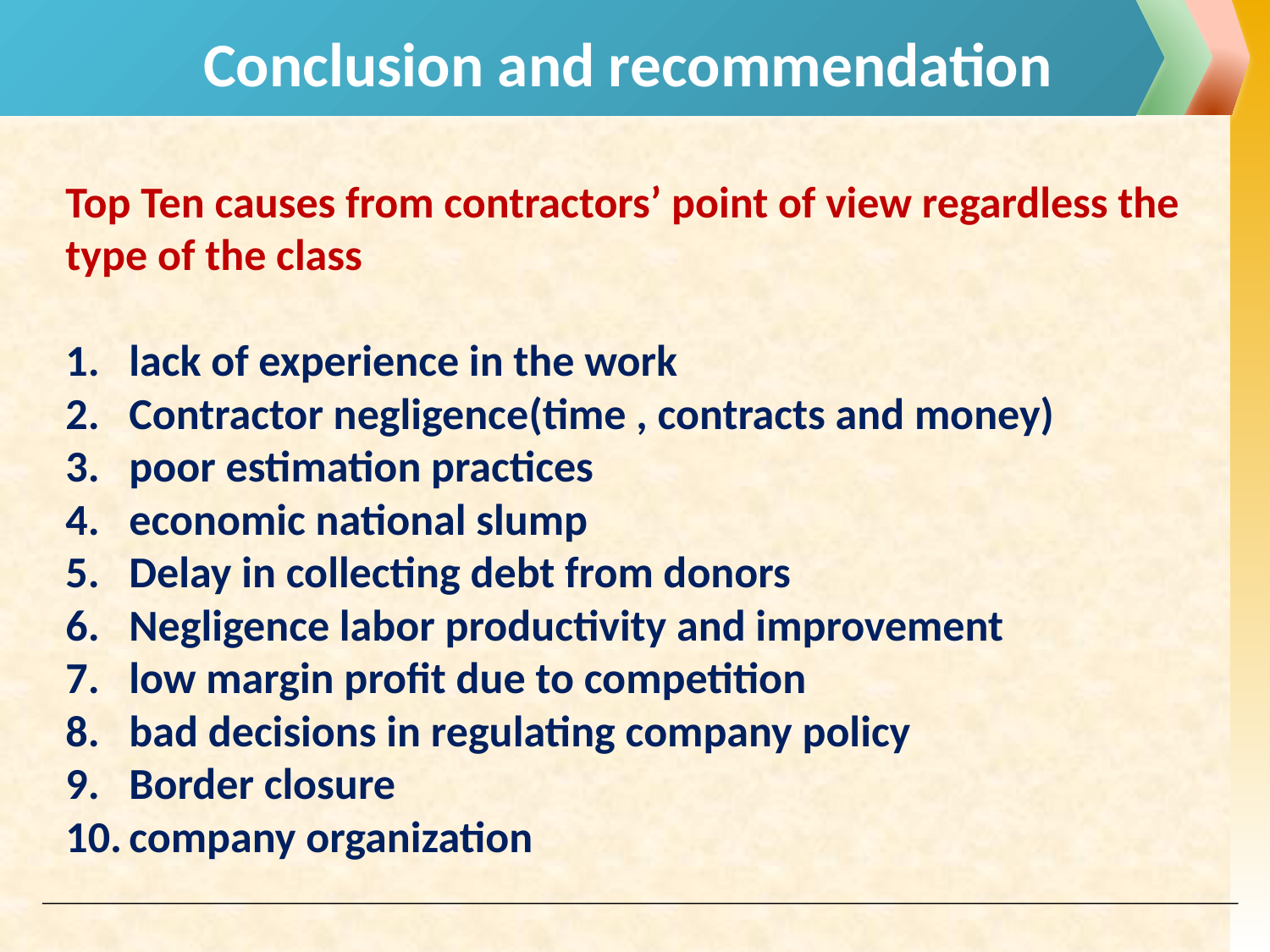

# Conclusion and recommendation
Top Ten causes from contractors’ point of view regardless the type of the class
lack of experience in the work
Contractor negligence(time , contracts and money)
poor estimation practices
economic national slump
Delay in collecting debt from donors
Negligence labor productivity and improvement
low margin profit due to competition
bad decisions in regulating company policy
Border closure
company organization